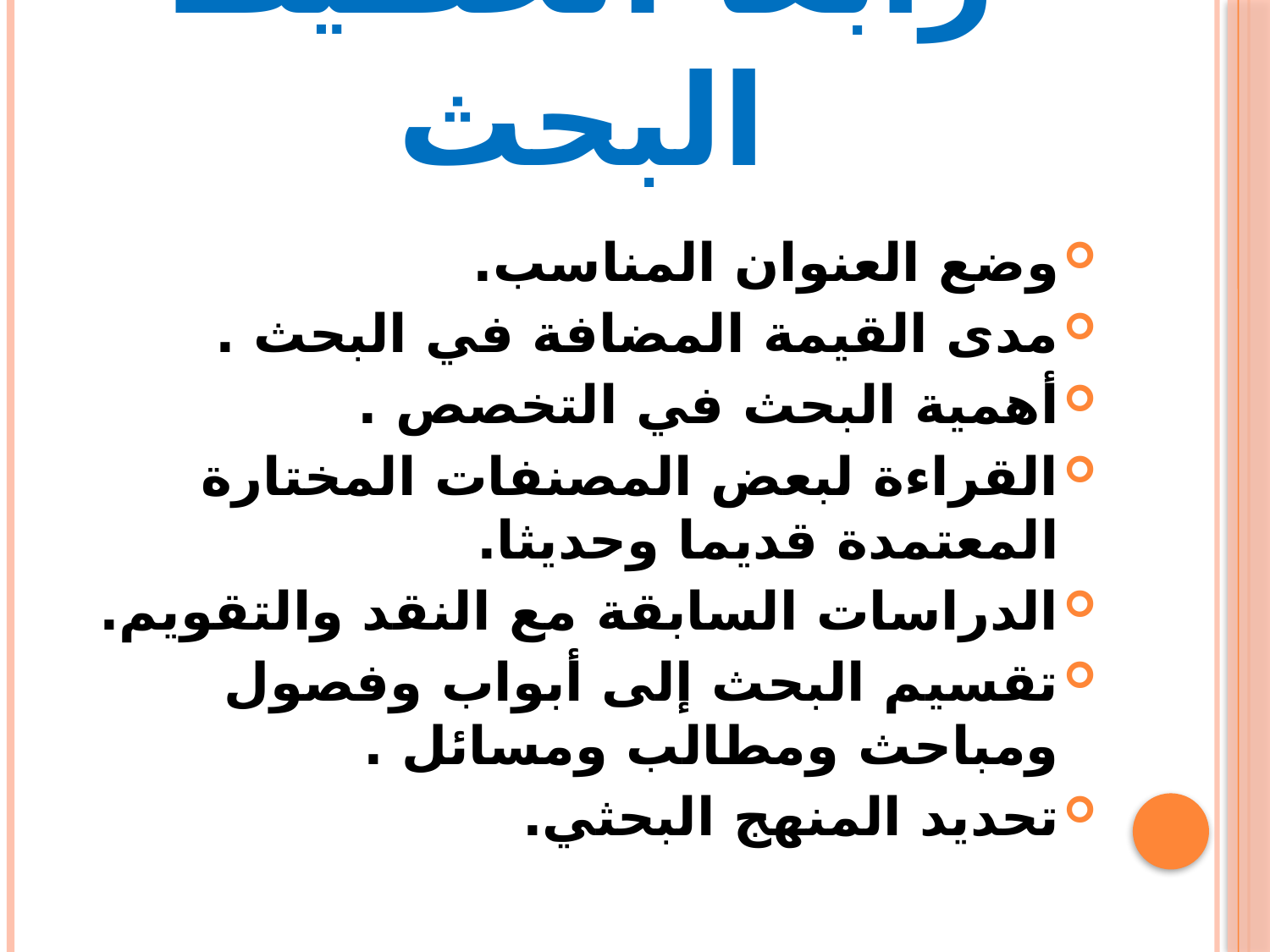

# رابعا :تخطيط البحث
وضع العنوان المناسب.
مدى القيمة المضافة في البحث .
أهمية البحث في التخصص .
القراءة لبعض المصنفات المختارة المعتمدة قديما وحديثا.
الدراسات السابقة مع النقد والتقويم.
تقسيم البحث إلى أبواب وفصول ومباحث ومطالب ومسائل .
تحديد المنهج البحثي.